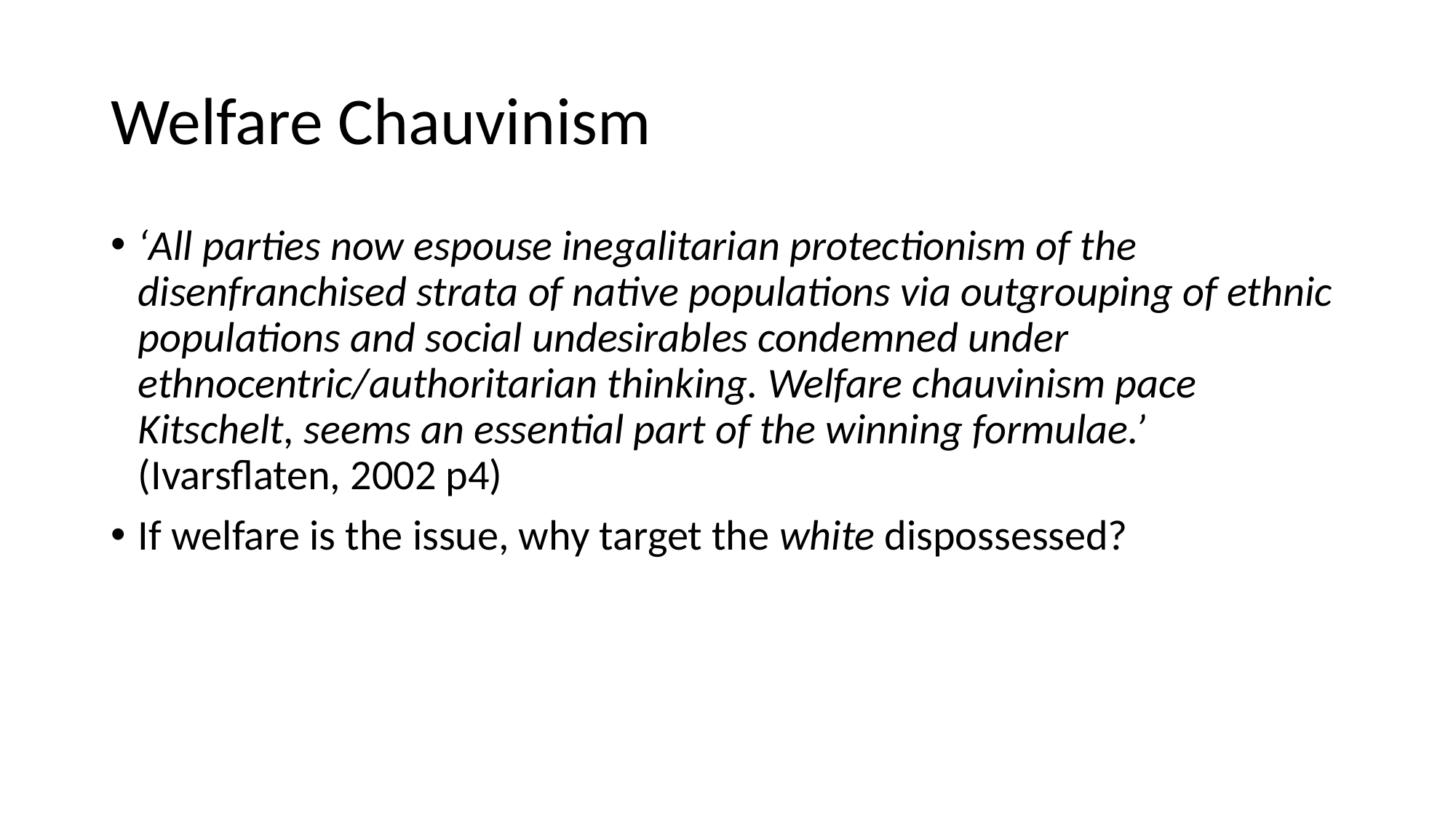

# Welfare Chauvinism
‘All parties now espouse inegalitarian protectionism of the disenfranchised strata of native populations via outgrouping of ethnic populations and social undesirables condemned under ethnocentric/authoritarian thinking. Welfare chauvinism pace Kitschelt, seems an essential part of the winning formulae.’ (Ivarsflaten, 2002 p4)
If welfare is the issue, why target the white dispossessed?